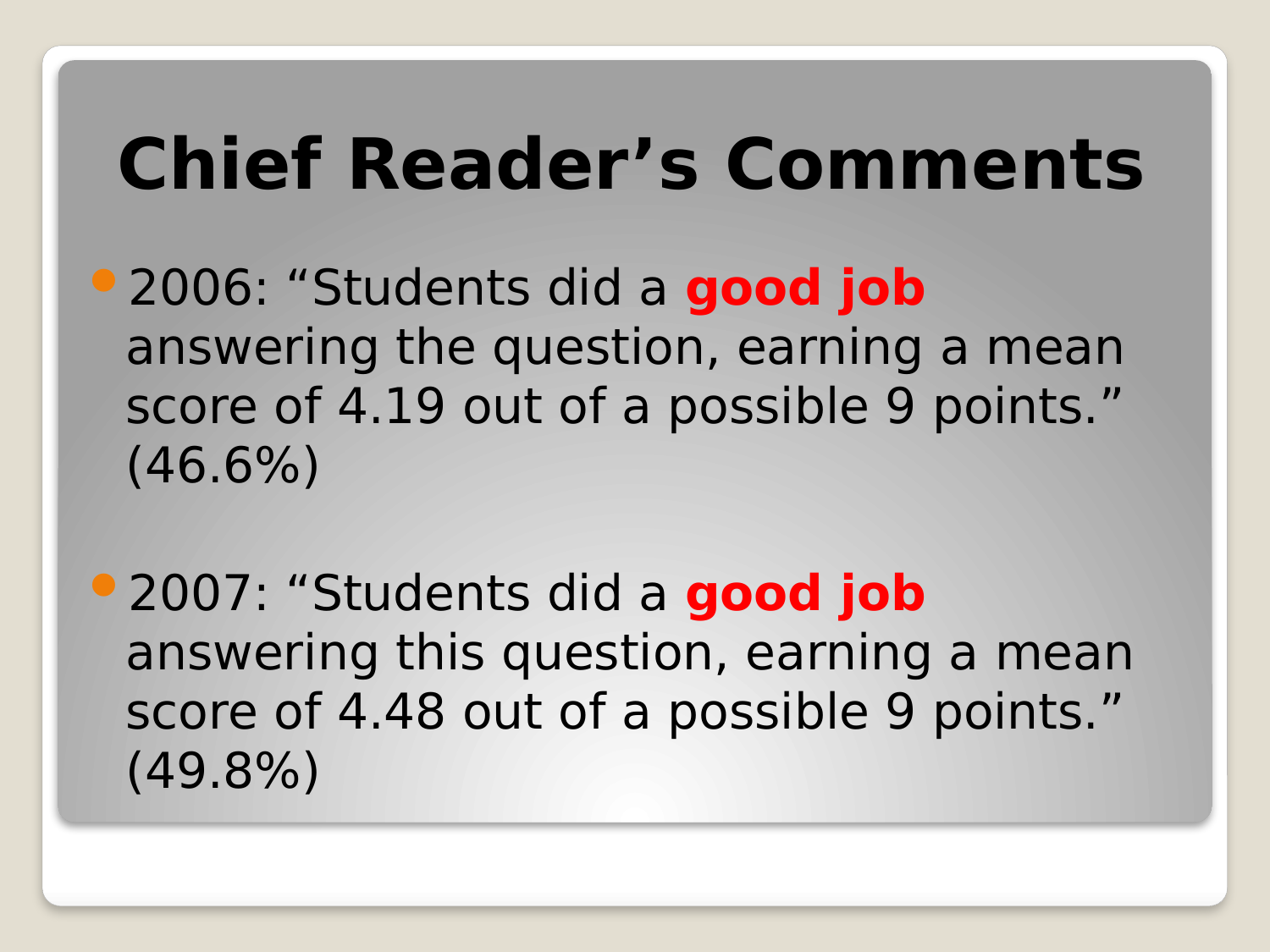

# Chief Reader’s Comments
2006: “Students did a good job answering the question, earning a mean score of 4.19 out of a possible 9 points.” (46.6%)

2007: “Students did a good job answering this question, earning a mean score of 4.48 out of a possible 9 points.” (49.8%)